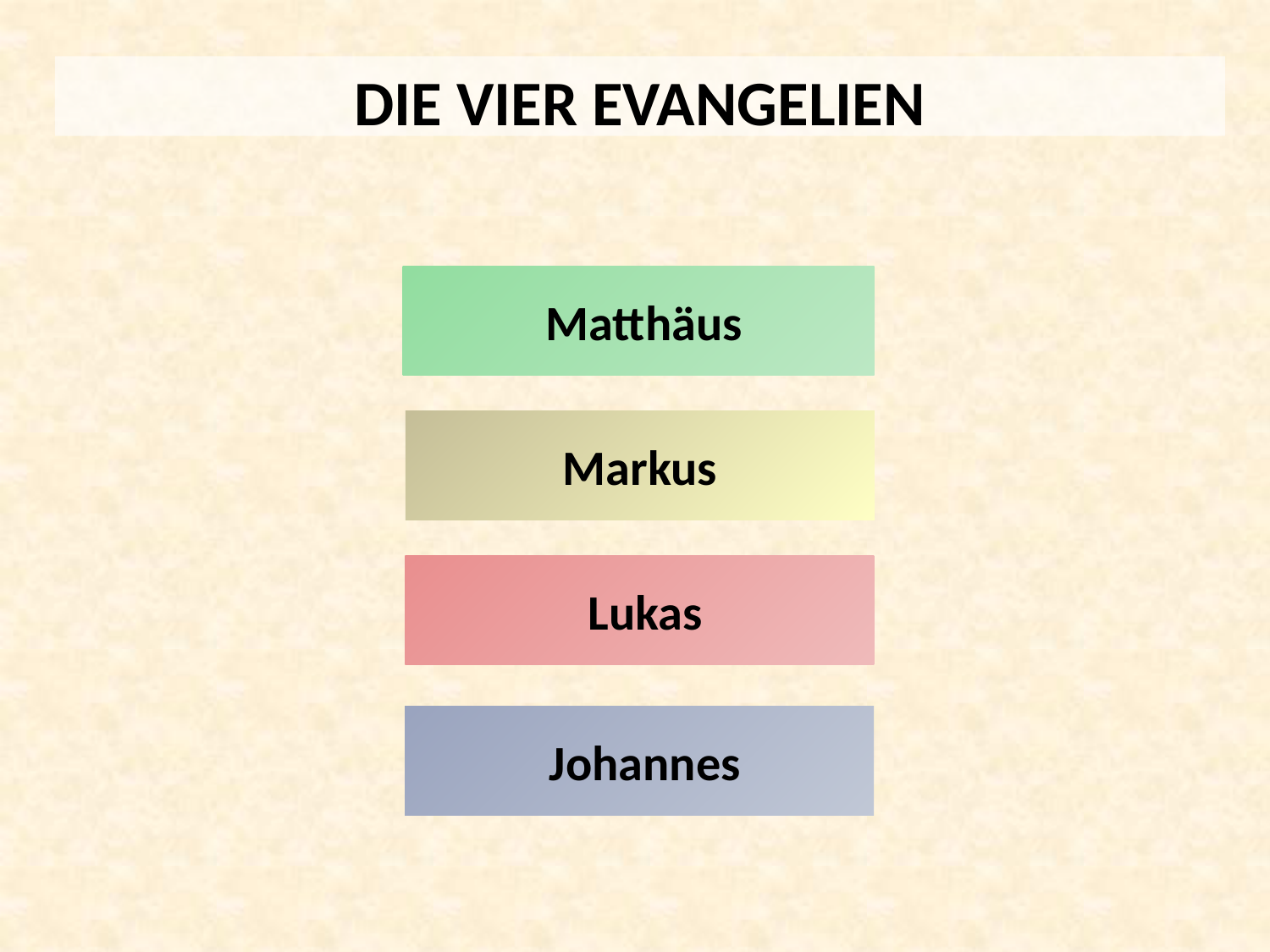

DIE VIER EVANGELIEN
 Matthäus
Markus
 Lukas
 Johannes